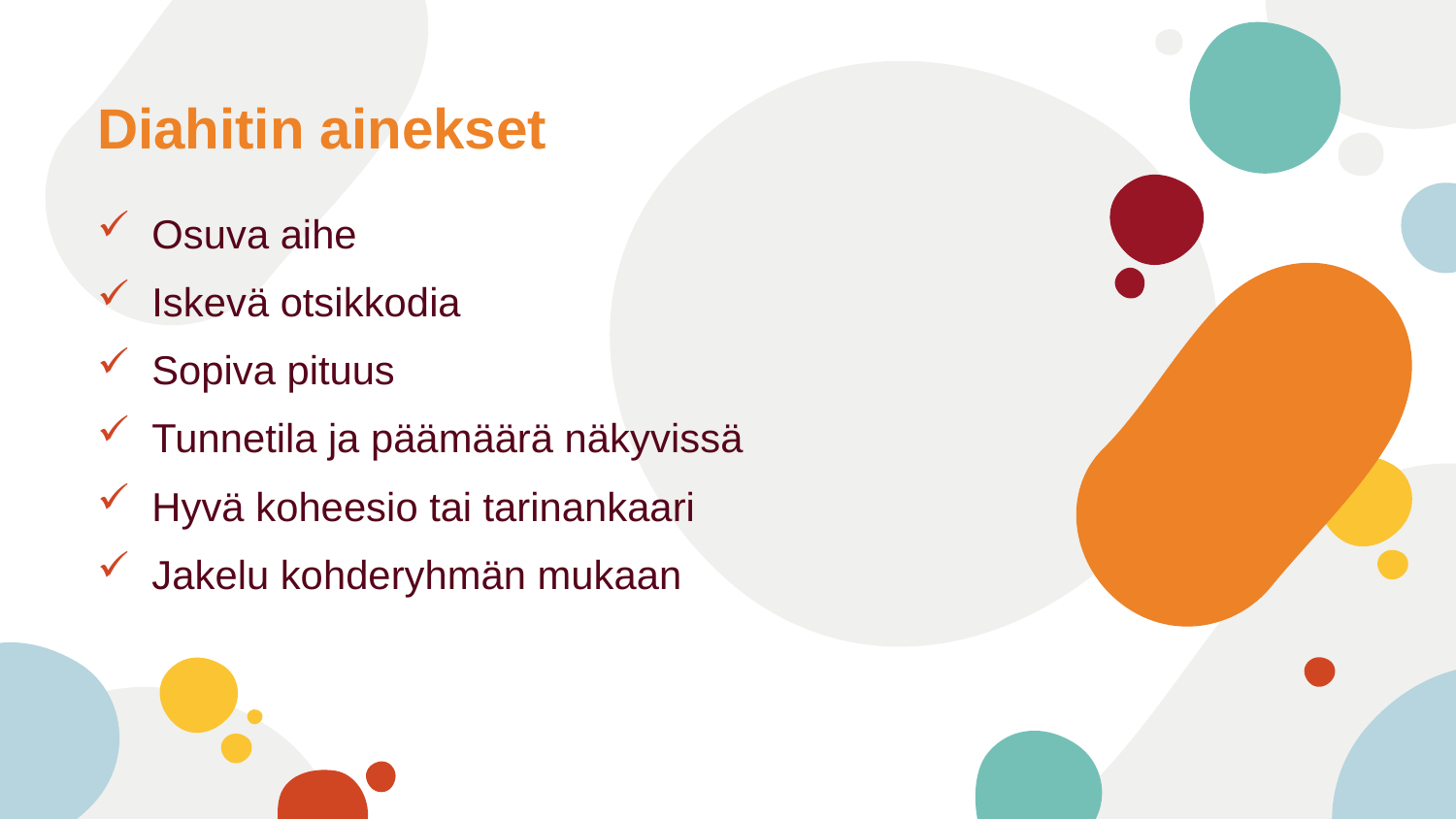

# Diahitin ainekset
Osuva aihe
Iskevä otsikkodia
Sopiva pituus
Tunnetila ja päämäärä näkyvissä
Hyvä koheesio tai tarinankaari
Jakelu kohderyhmän mukaan